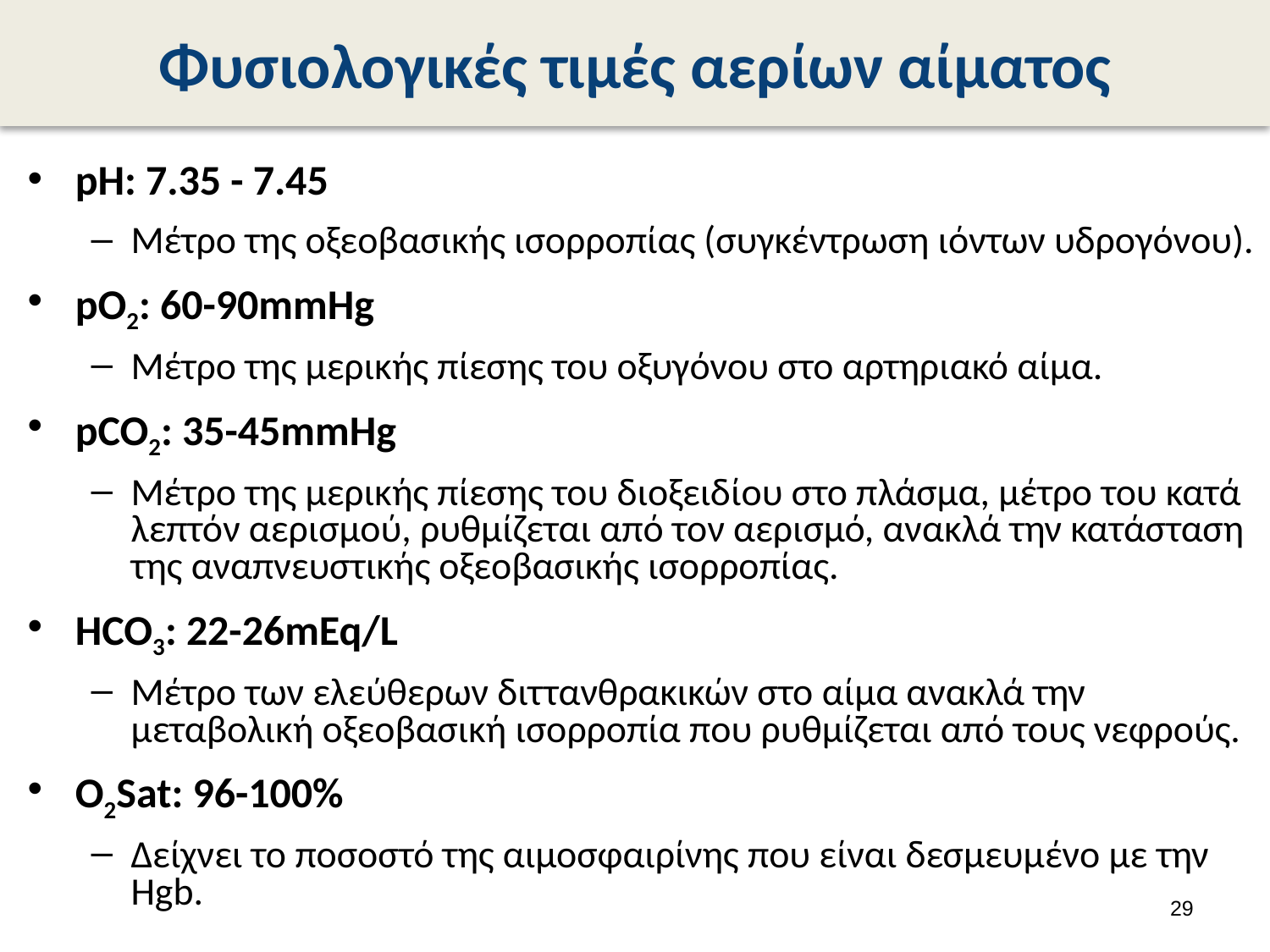

# Φυσιολογικές τιμές αερίων αίματος
pH: 7.35 - 7.45
Μέτρο της οξεοβασικής ισορροπίας (συγκέντρωση ιόντων υδρογόνου).
pO2: 60-90mmHg
Μέτρο της μερικής πίεσης του οξυγόνου στο αρτηριακό αίμα.
pCO2: 35-45mmHg
Μέτρο της μερικής πίεσης του διοξειδίου στο πλάσμα, μέτρο του κατά λεπτόν αερισμού, ρυθμίζεται από τον αερισμό, ανακλά την κατάσταση της αναπνευστικής οξεοβασικής ισορροπίας.
HCO3: 22-26mEq/L
Μέτρο των ελεύθερων διττανθρακικών στο αίμα ανακλά την μεταβολική οξεοβασική ισορροπία που ρυθμίζεται από τους νεφρούς.
O2Sat: 96-100%
Δείχνει το ποσοστό της αιμοσφαιρίνης που είναι δεσμευμένο με την Hgb.

29